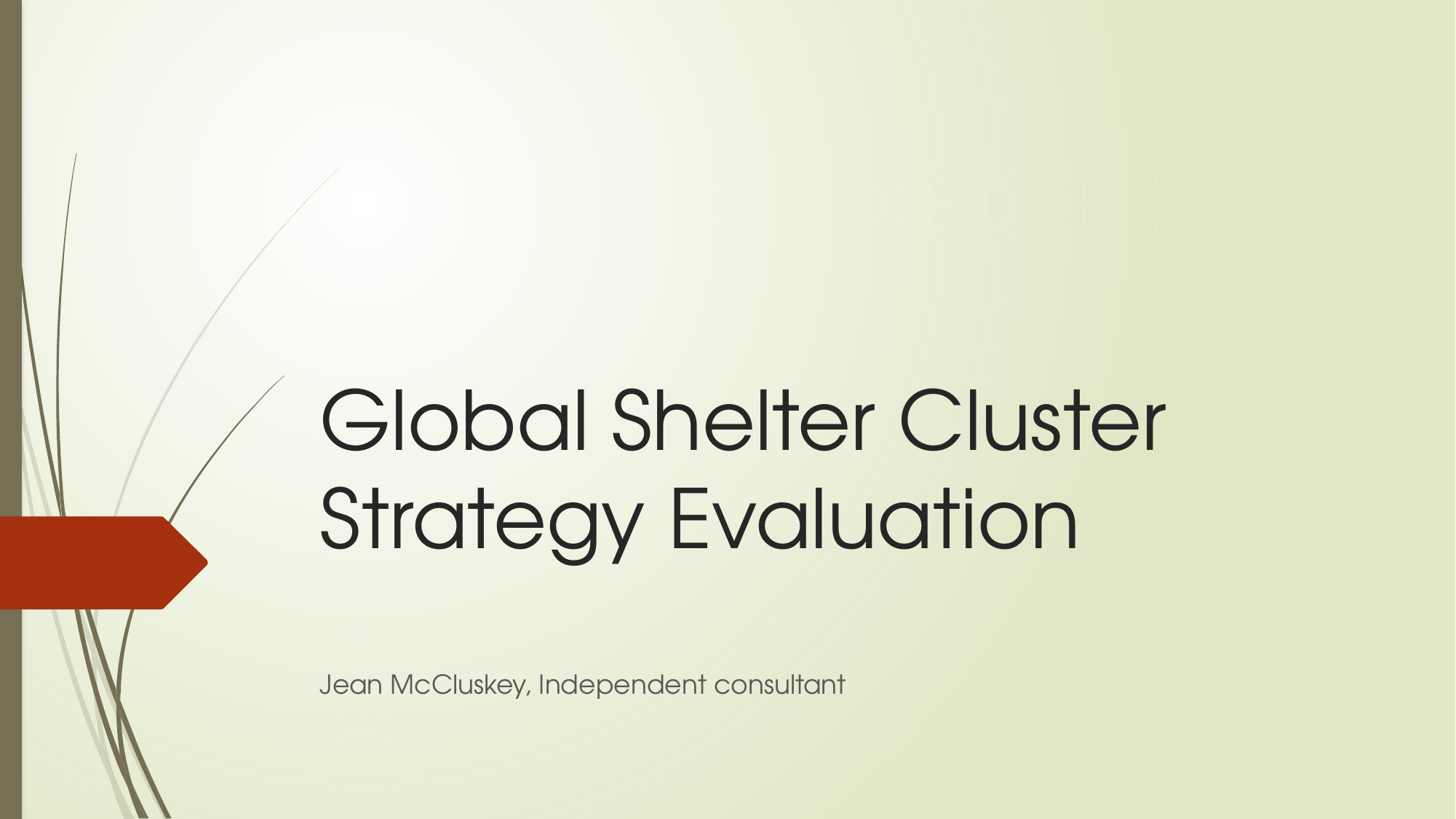

# Global Shelter Cluster Strategy Evaluation

Jean McCluskey, Independent consultant